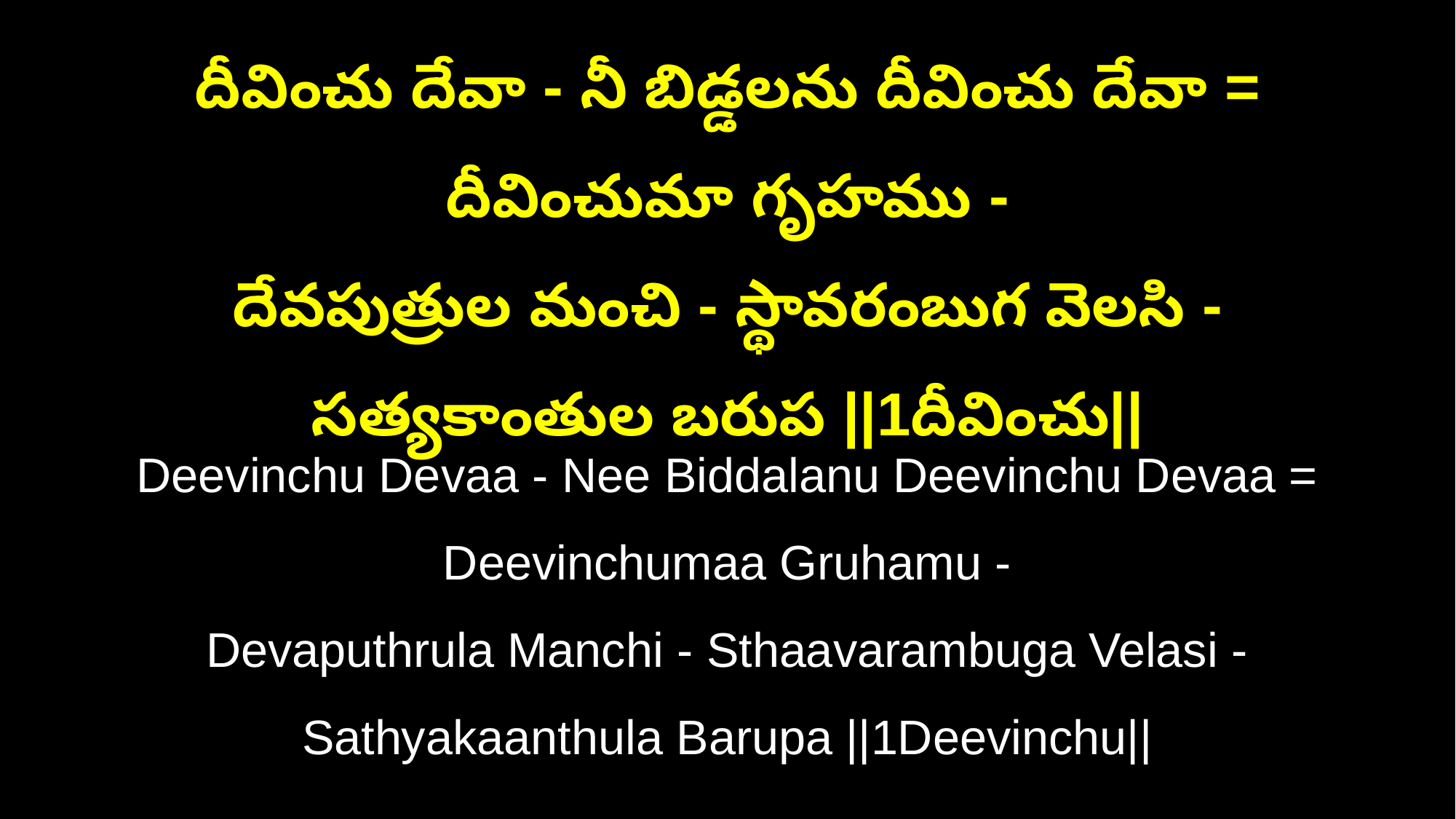

దీవించు దేవా - నీ బిడ్డలను దీవించు దేవా = దీవించుమా గృహము -
దేవపుత్రుల మంచి - స్థావరంబుగ వెలసి - సత్యకాంతుల బరుప ||1దీవించు||
Deevinchu Devaa - Nee Biddalanu Deevinchu Devaa = Deevinchumaa Gruhamu -
Devaputhrula Manchi - Sthaavarambuga Velasi - Sathyakaanthula Barupa ||1Deevinchu||